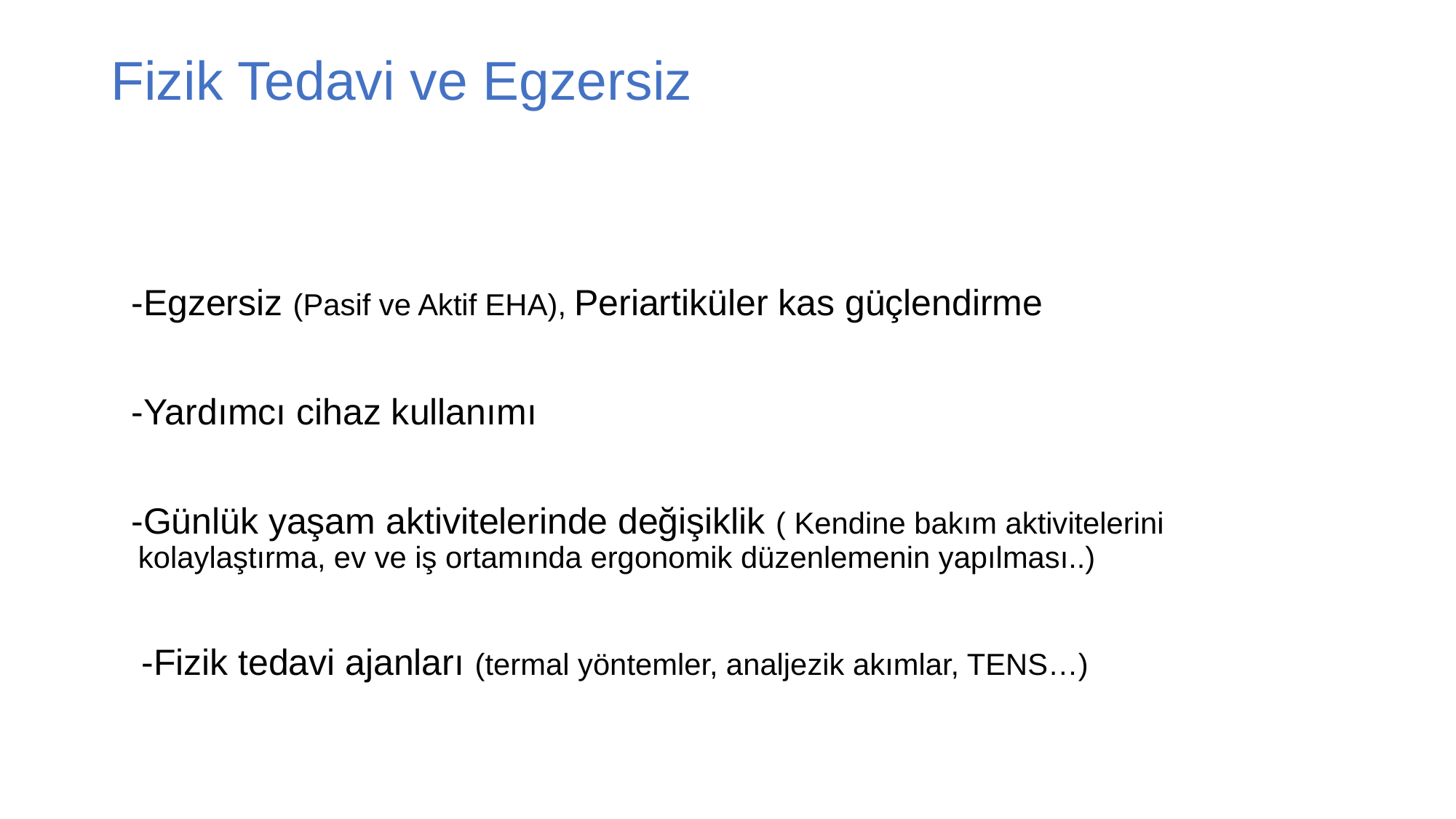

# Fizik Tedavi ve Egzersiz

  -Egzersiz (Pasif ve Aktif EHA), Periartiküler kas güçlendirme

  -Yardımcı cihaz kullanımı

  -Günlük yaşam aktivitelerinde değişiklik ( Kendine bakım aktivitelerini kolaylaştırma, ev ve iş ortamında ergonomik düzenlemenin yapılması..)

   -Fizik tedavi ajanları (termal yöntemler, analjezik akımlar, TENS…)